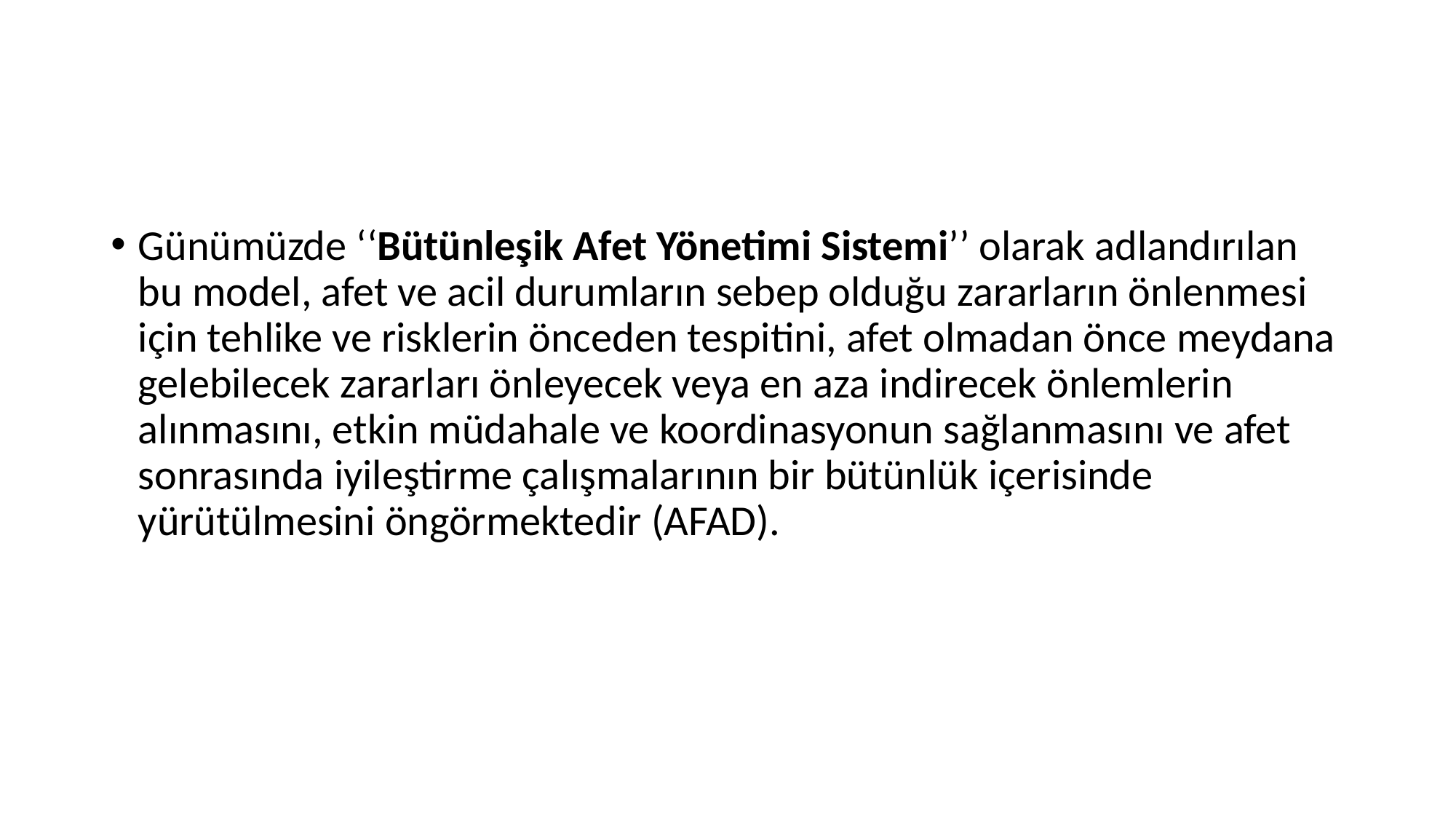

#
Günümüzde ‘‘Bütünleşik Afet Yönetimi Sistemi’’ olarak adlandırılan bu model, afet ve acil durumların sebep olduğu zararların önlenmesi için tehlike ve risklerin önceden tespitini, afet olmadan önce meydana gelebilecek zararları önleyecek veya en aza indirecek önlemlerin alınmasını, etkin müdahale ve koordinasyonun sağlanmasını ve afet sonrasında iyileştirme çalışmalarının bir bütünlük içerisinde yürütülmesini öngörmektedir (AFAD).